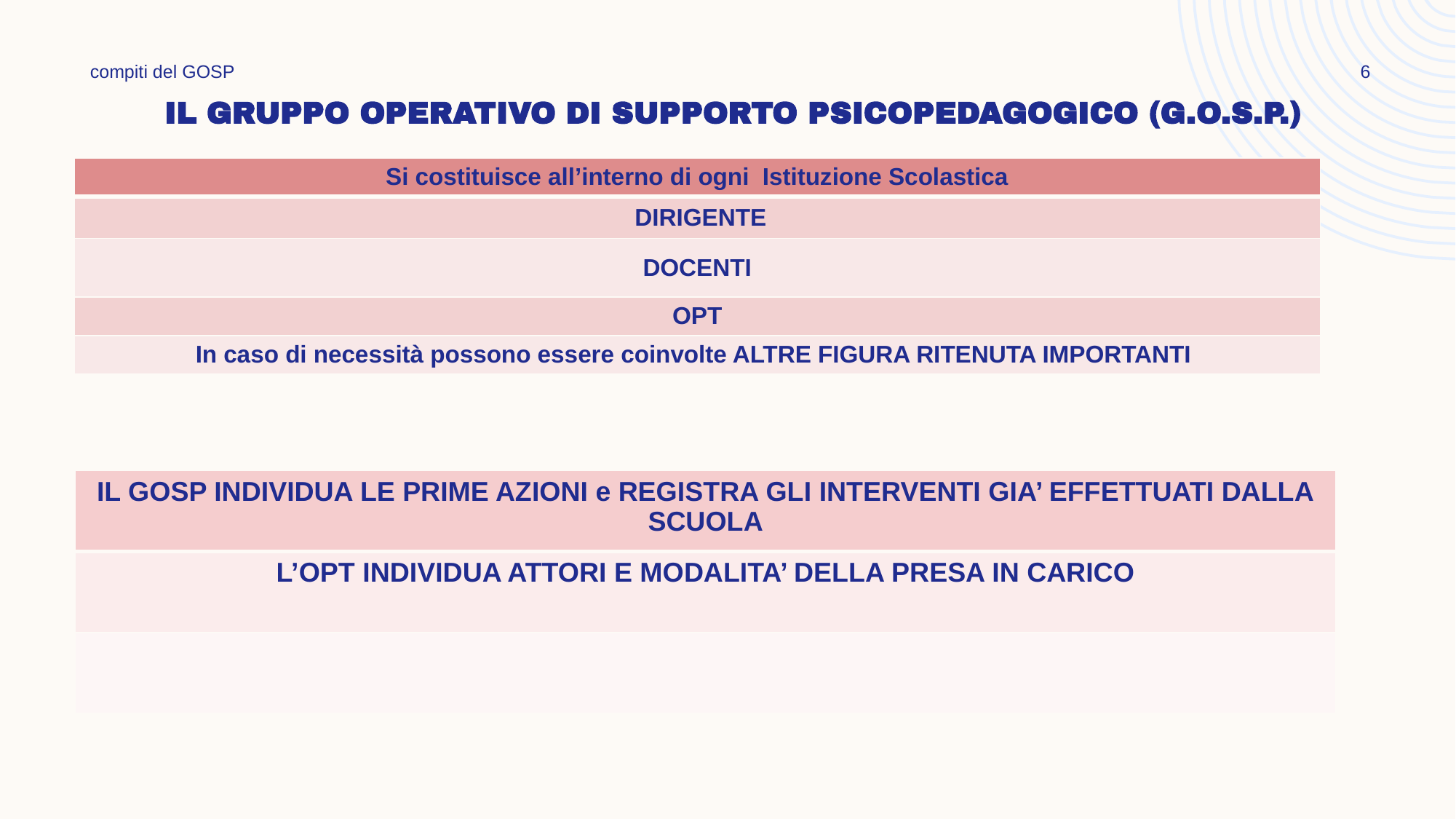

compiti del GOSP
6
# Il Gruppo Operativo di Supporto Psicopedagogico (G.O.S.P.)
| Si costituisce all’interno di ogni Istituzione Scolastica |
| --- |
| DIRIGENTE |
| DOCENTI |
| OPT |
| In caso di necessità possono essere coinvolte ALTRE FIGURA RITENUTA IMPORTANTI |
| IL GOSP INDIVIDUA LE PRIME AZIONI e REGISTRA GLI INTERVENTI GIA’ EFFETTUATI DALLA SCUOLA |
| --- |
| L’OPT INDIVIDUA ATTORI E MODALITA’ DELLA PRESA IN CARICO |
|  |